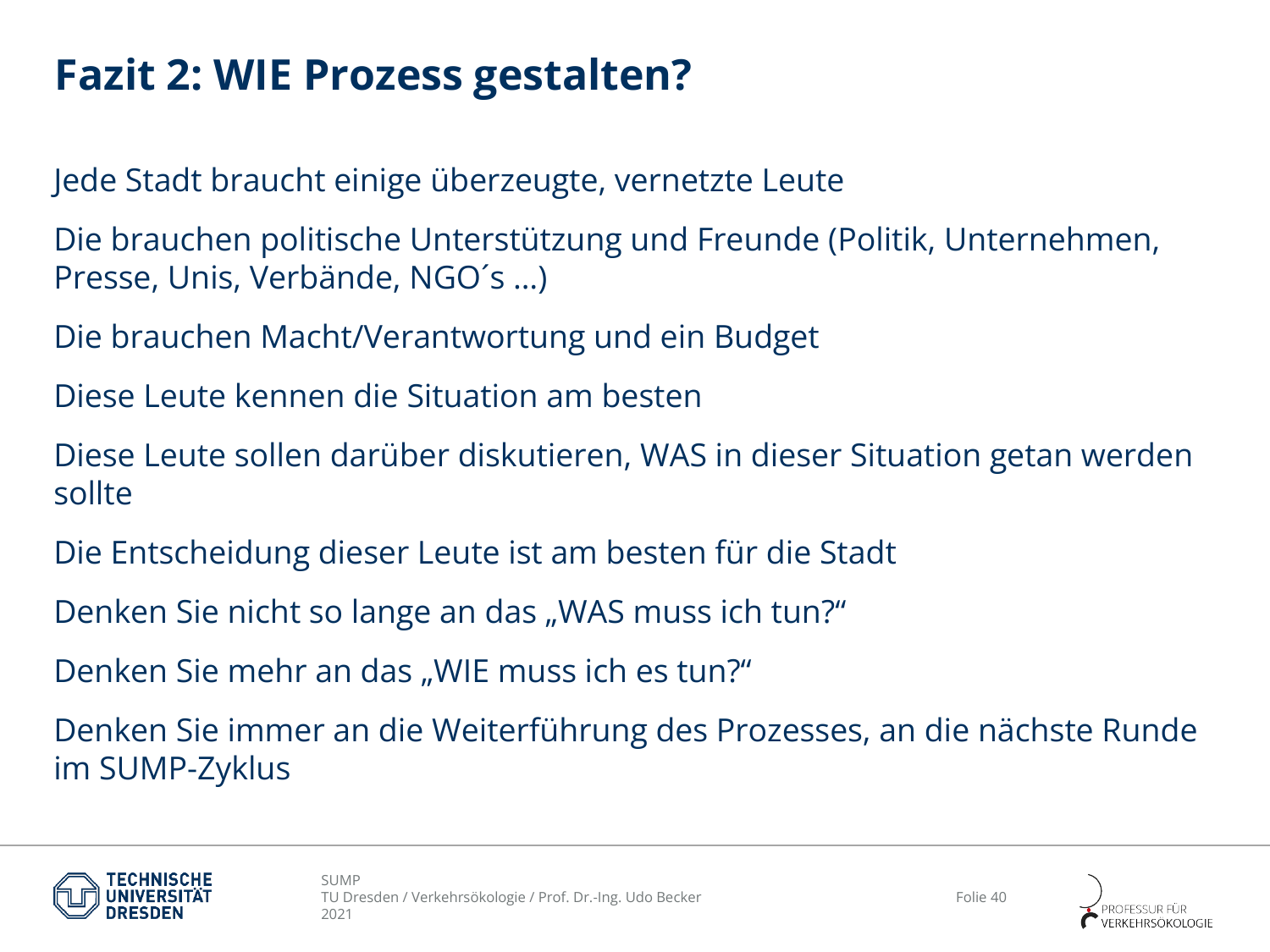

# Fazit 2: WIE Prozess gestalten?
Jede Stadt braucht einige überzeugte, vernetzte Leute
Die brauchen politische Unterstützung und Freunde (Politik, Unternehmen, Presse, Unis, Verbände, NGO´s …)
Die brauchen Macht/Verantwortung und ein Budget
Diese Leute kennen die Situation am besten
Diese Leute sollen darüber diskutieren, WAS in dieser Situation getan werden sollte
Die Entscheidung dieser Leute ist am besten für die Stadt
Denken Sie nicht so lange an das „WAS muss ich tun?“
Denken Sie mehr an das „WIE muss ich es tun?“
Denken Sie immer an die Weiterführung des Prozesses, an die nächste Runde im SUMP-Zyklus